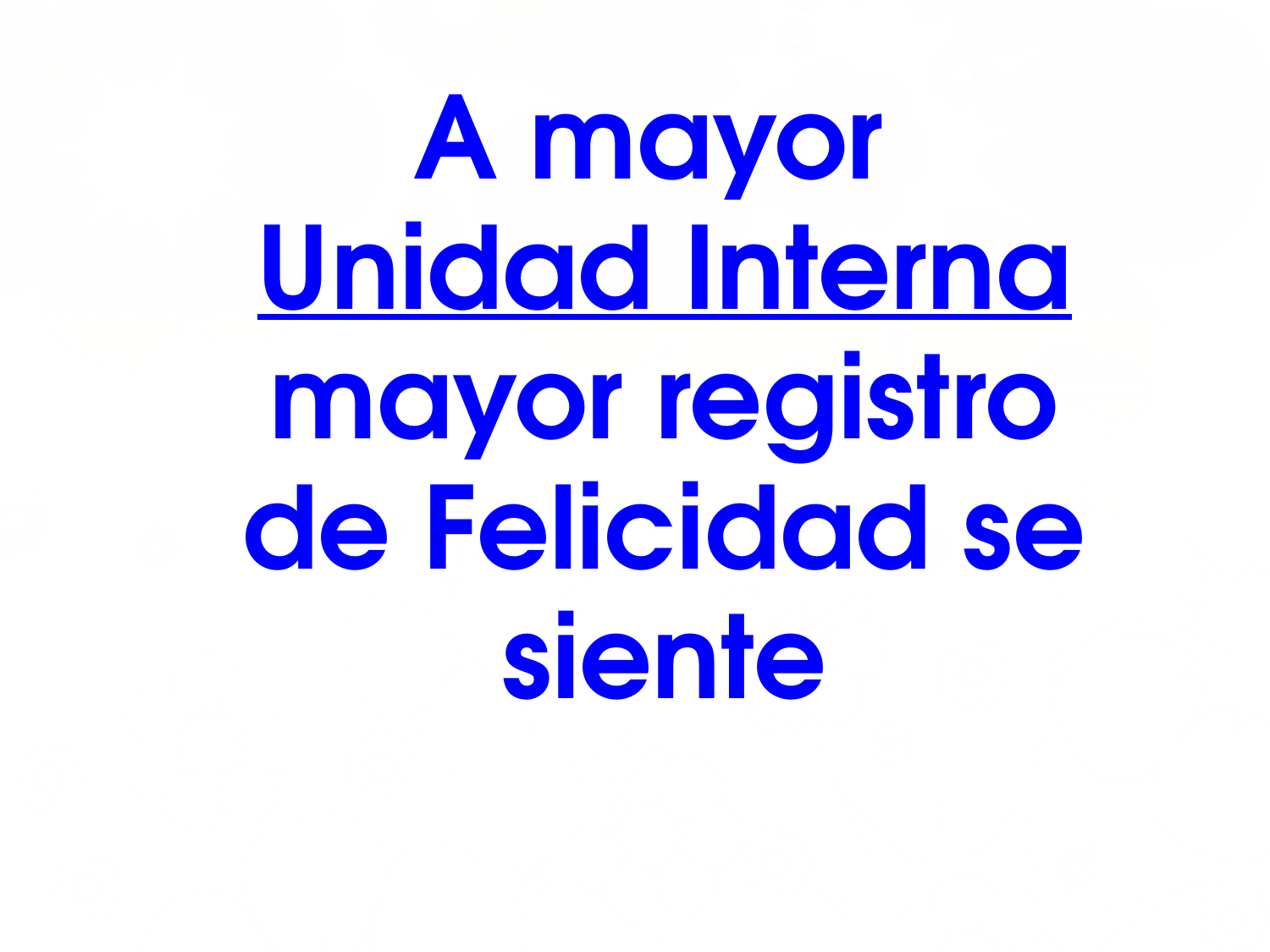

# A mayor Unidad Interna mayor registro de Felicidad se siente